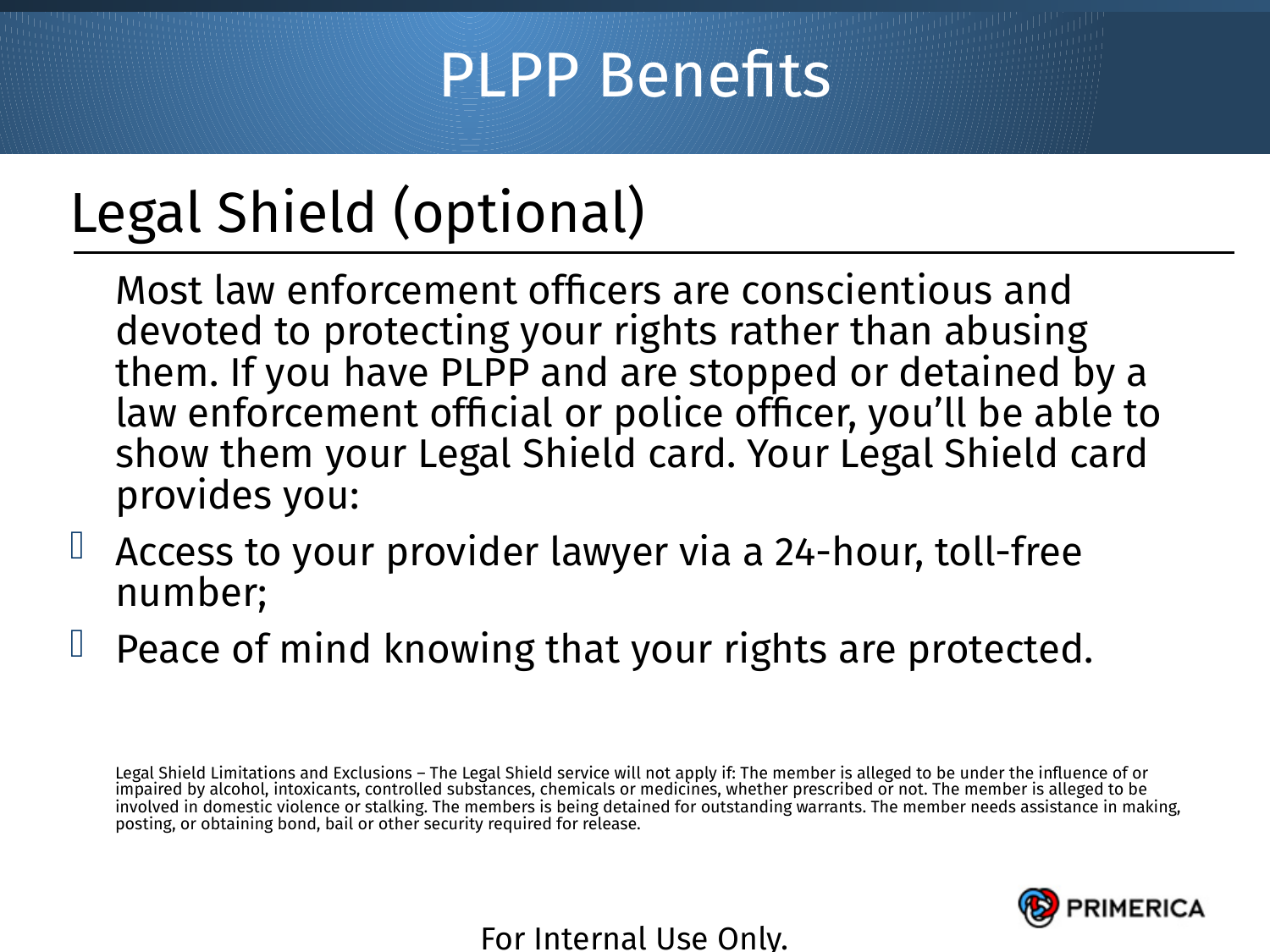

PLPP Benefits
Legal Shield (optional)

	Most law enforcement officers are conscientious and devoted to protecting your rights rather than abusing them. If you have PLPP and are stopped or detained by a law enforcement official or police officer, you’ll be able to show them your Legal Shield card. Your Legal Shield card provides you:
Access to your provider lawyer via a 24-hour, toll-free number;
Peace of mind knowing that your rights are protected.

	Legal Shield Limitations and Exclusions – The Legal Shield service will not apply if: The member is alleged to be under the influence of or impaired by alcohol, intoxicants, controlled substances, chemicals or medicines, whether prescribed or not. The member is alleged to be involved in domestic violence or stalking. The members is being detained for outstanding warrants. The member needs assistance in making, posting, or obtaining bond, bail or other security required for release.